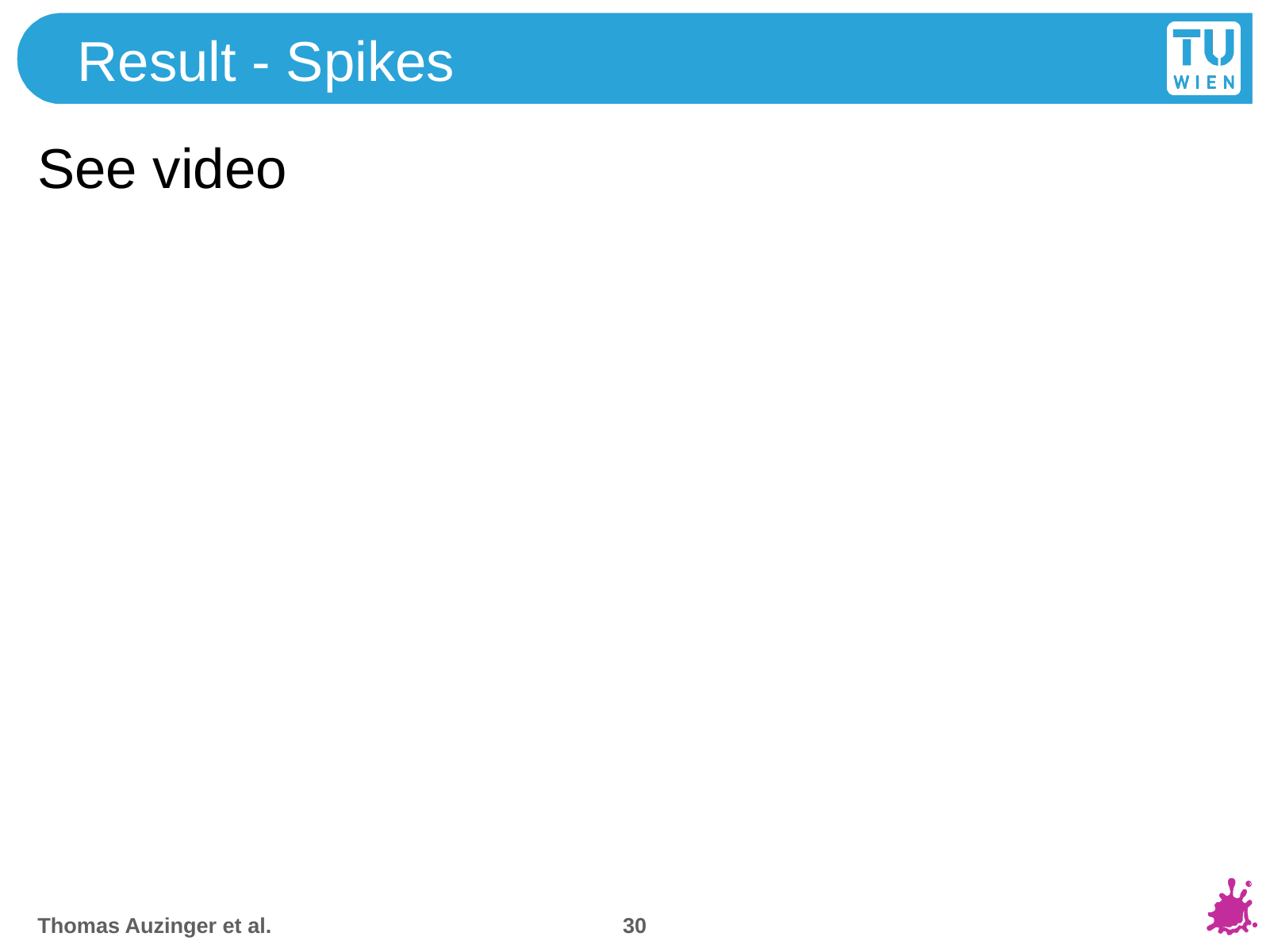

# Result - Spikes
See video
30
Thomas Auzinger et al.